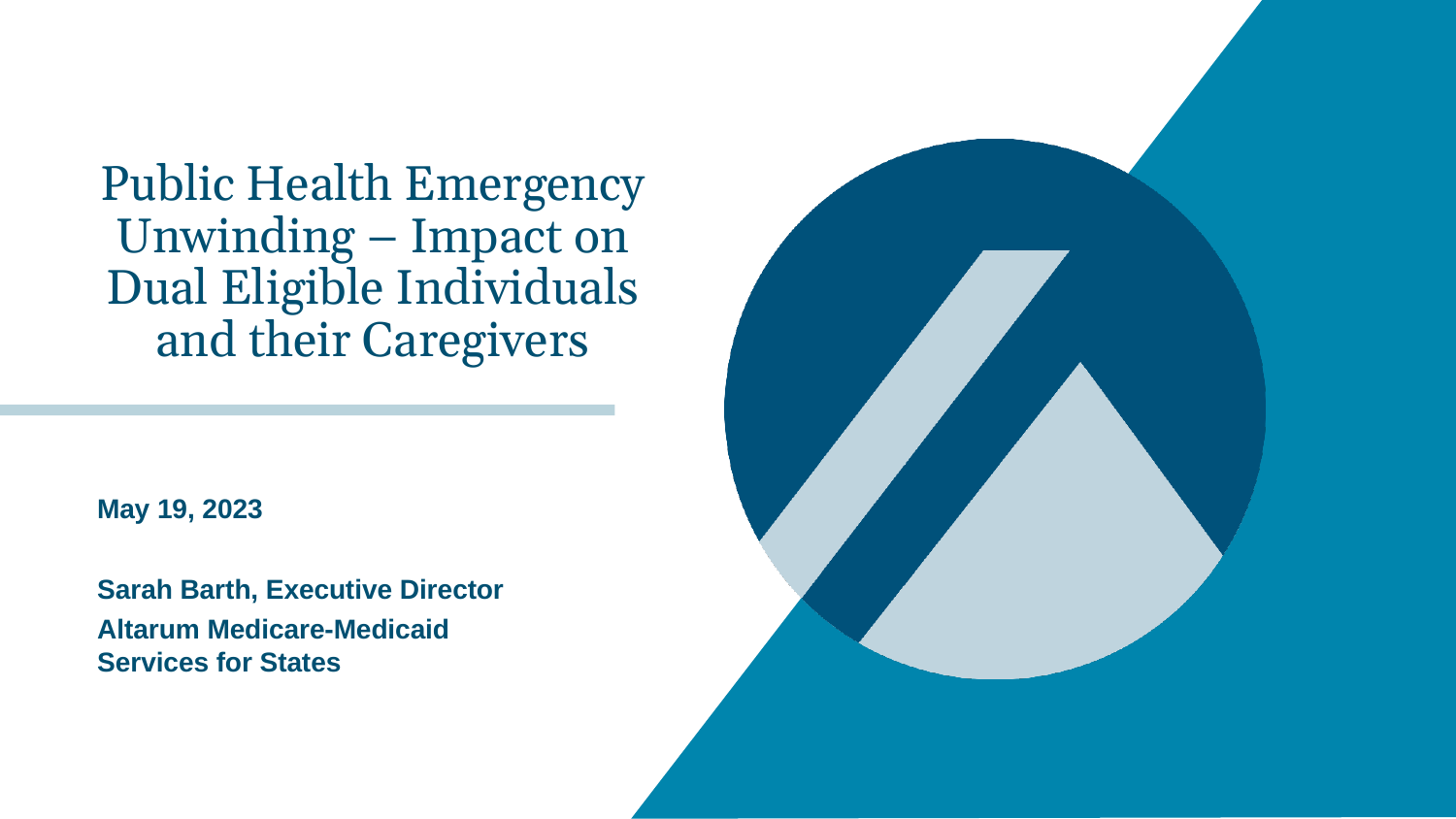

# Public Health Emergency Unwinding – Impact on Dual Eligible Individuals and their Caregivers

May 19, 2023

Sarah Barth, Executive Director
Altarum Medicare-Medicaid Services for States